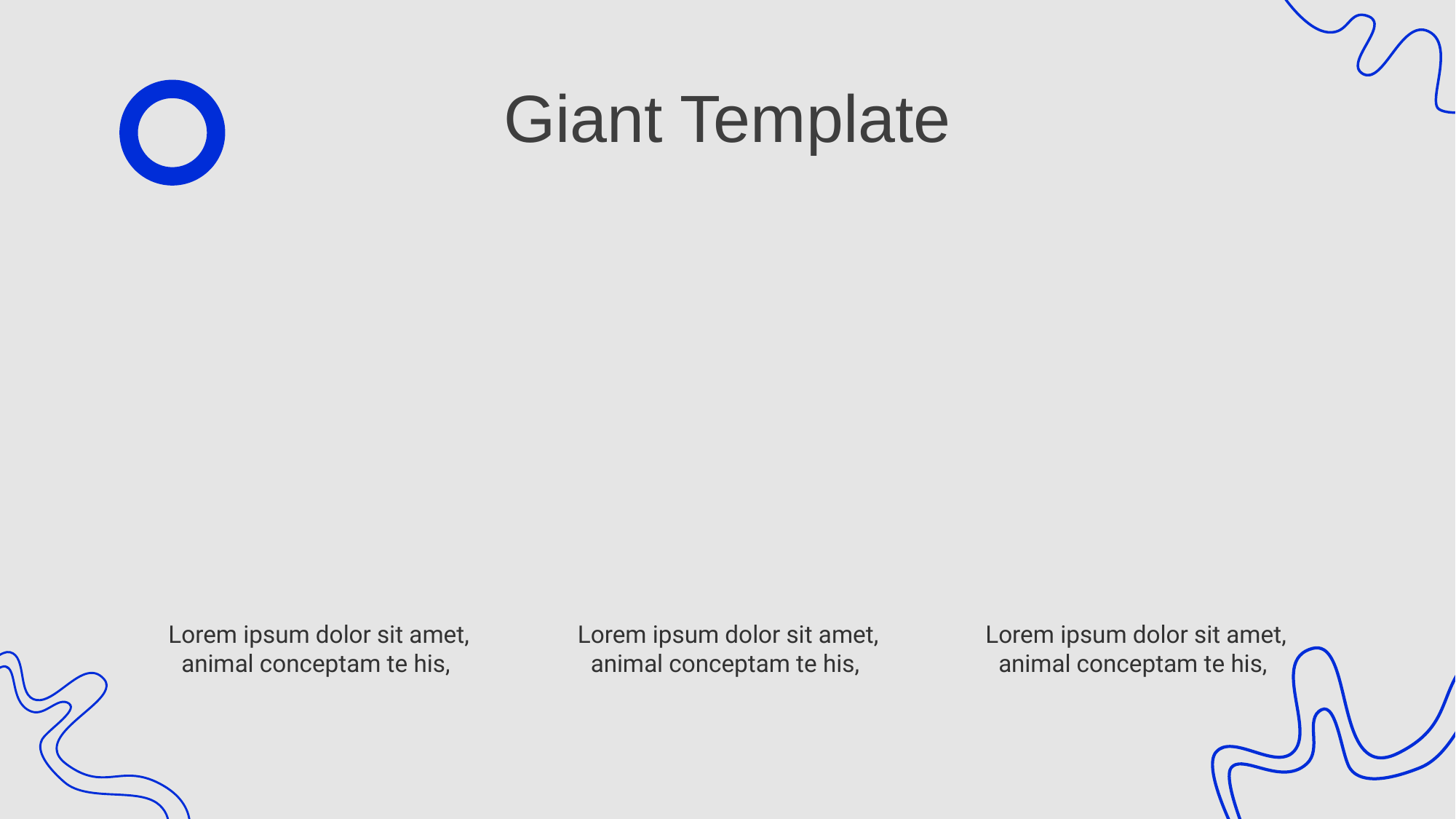

Giant Template

Lorem ipsum dolor sit amet, animal conceptam te his,
Lorem ipsum dolor sit amet, animal conceptam te his,
Lorem ipsum dolor sit amet, animal conceptam te his,